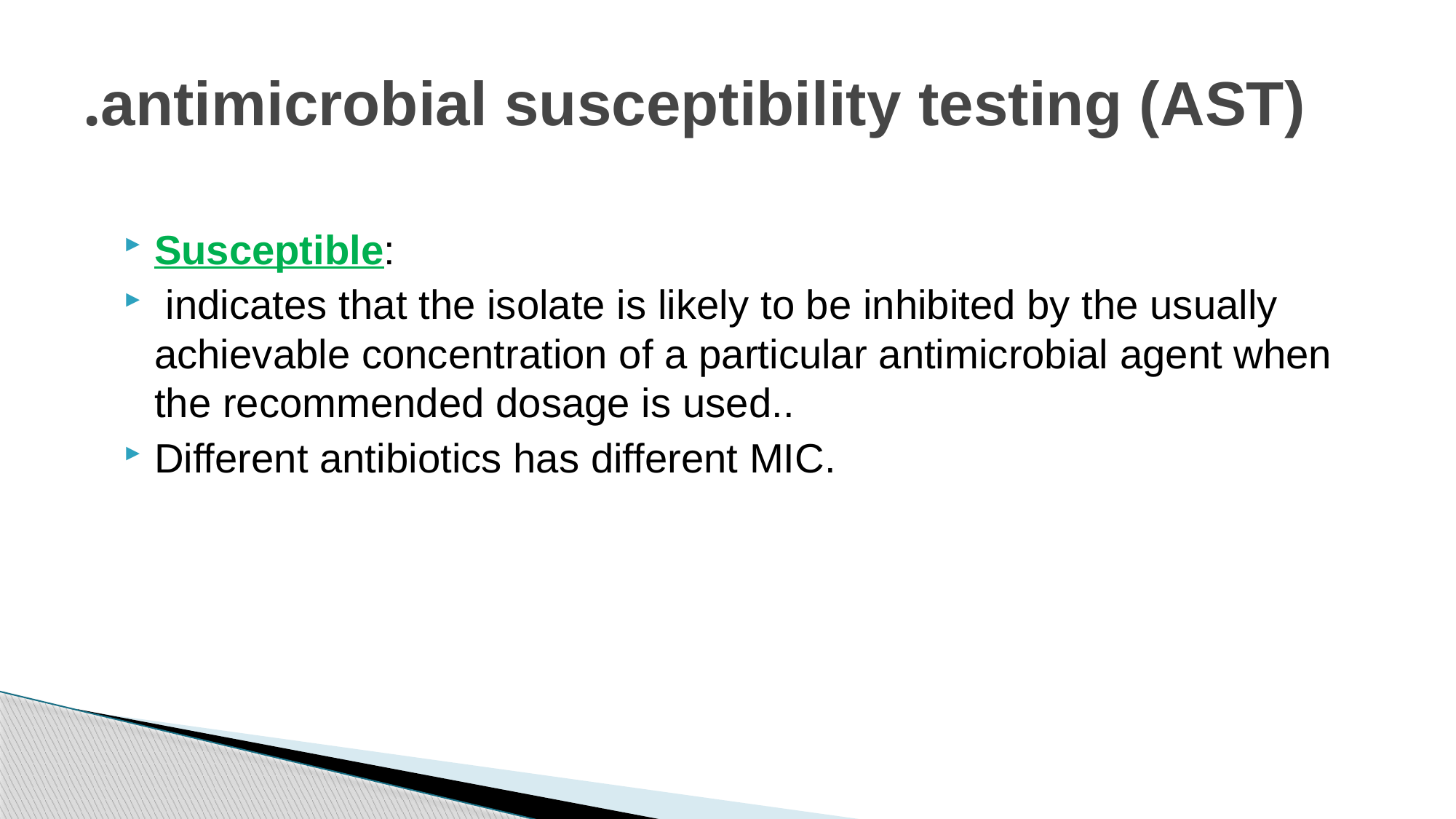

# antimicrobial susceptibility testing (AST).
Susceptible:
 indicates that the isolate is likely to be inhibited by the usually achievable concentration of a particular antimicrobial agent when the recommended dosage is used..
Different antibiotics has different MIC.